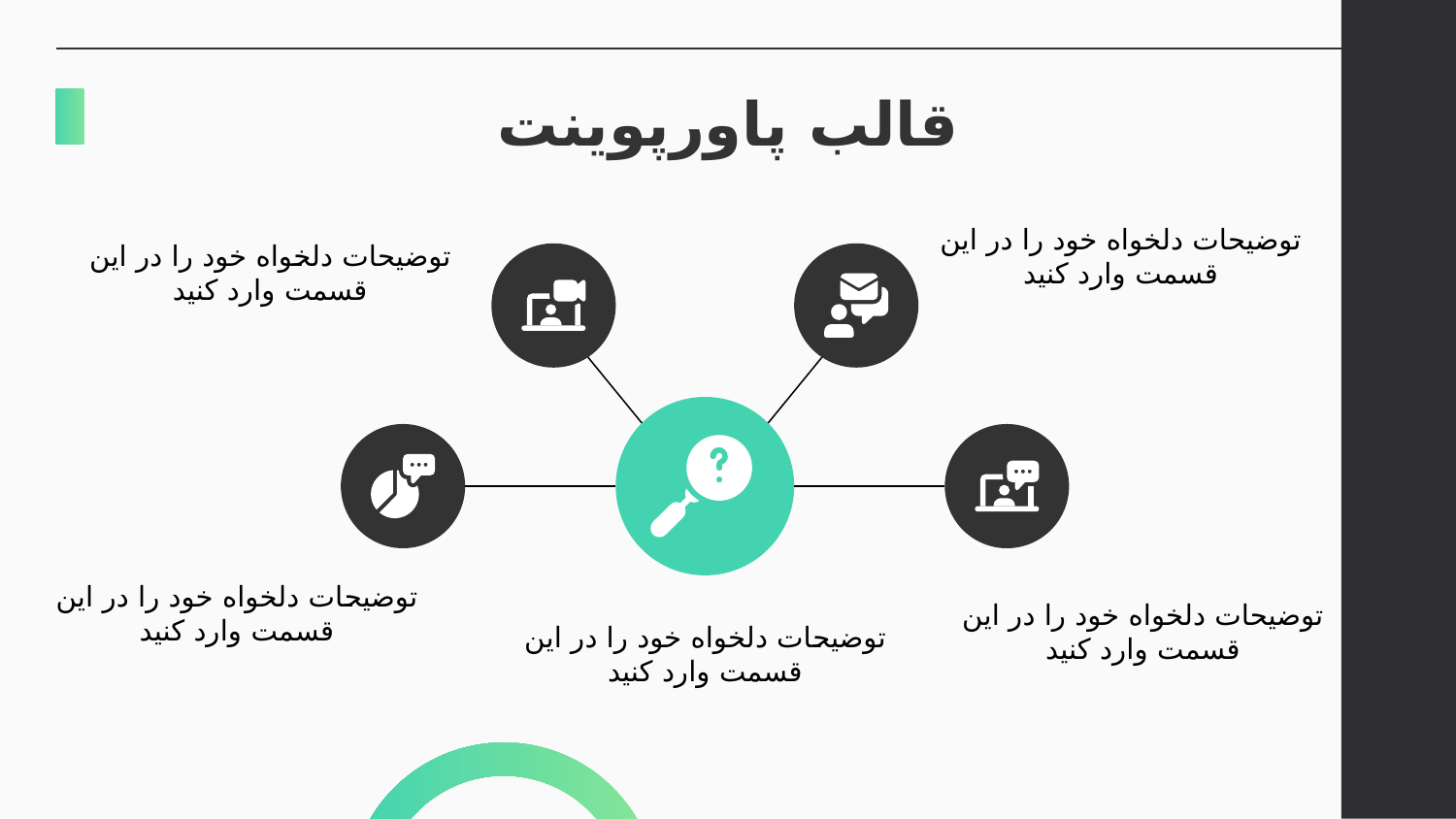

# قالب پاورپوینت
توضیحات دلخواه خود را در این قسمت وارد کنید
توضیحات دلخواه خود را در این قسمت وارد کنید

توضیحات دلخواه خود را در این قسمت وارد کنید
توضیحات دلخواه خود را در این قسمت وارد کنید
توضیحات دلخواه خود را در این قسمت وارد کنید